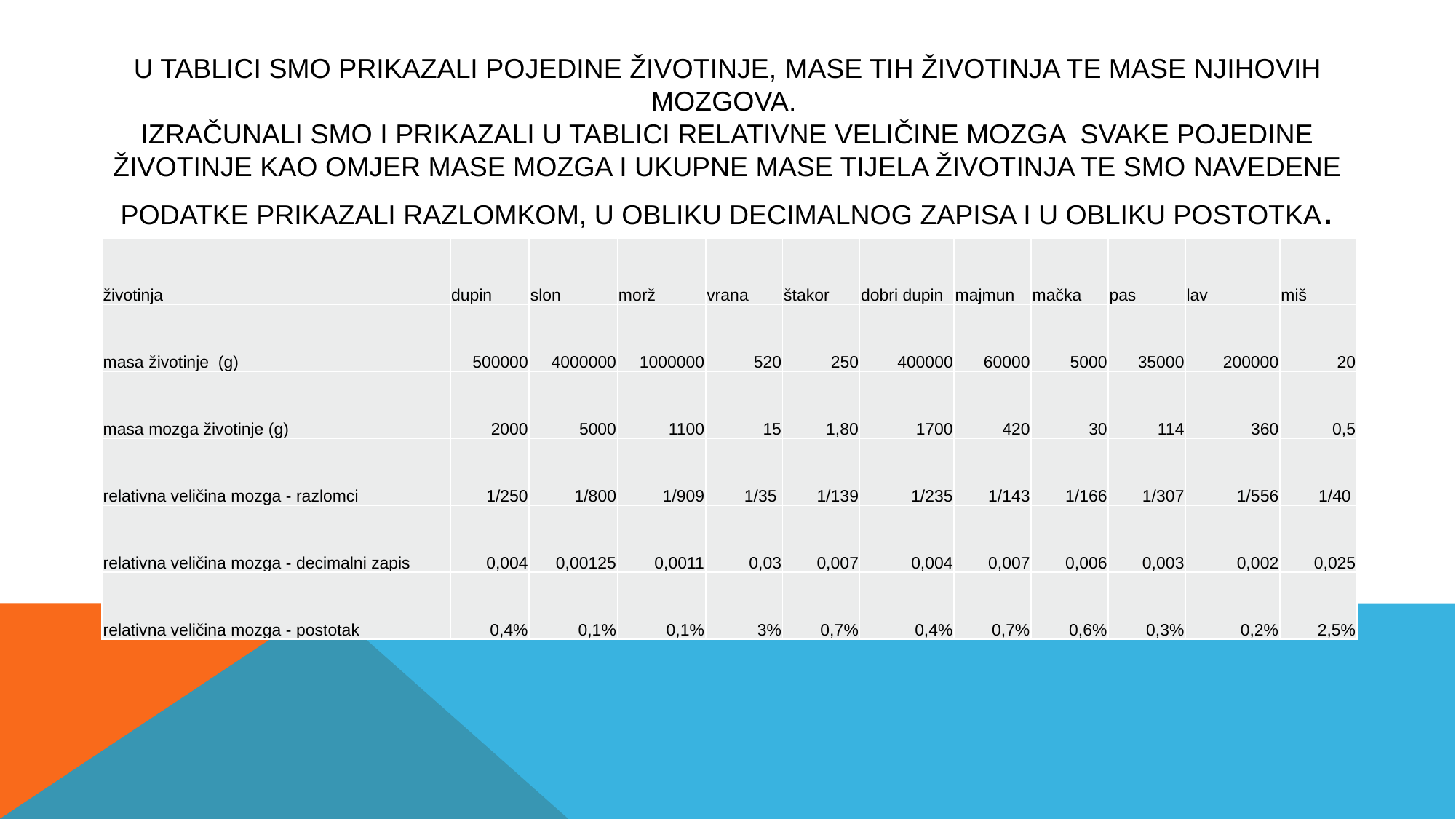

# U tablici smo prikazali pojedine životinje, mase tih životinja te mase njihovih mozgova. Izračunali smo i prikazali u tablici relativne veličine mozga  svake pojedine životinje kao omjer mase mozga i ukupne mase tijela životinja te smo navedene podatke prikazali razlomkom, u obliku decimalnog zapisa i u obliku postotka.
| životinja | dupin | slon | morž | vrana | štakor | dobri dupin | majmun | mačka | pas | lav | miš |
| --- | --- | --- | --- | --- | --- | --- | --- | --- | --- | --- | --- |
| masa životinje (g) | 500000 | 4000000 | 1000000 | 520 | 250 | 400000 | 60000 | 5000 | 35000 | 200000 | 20 |
| masa mozga životinje (g) | 2000 | 5000 | 1100 | 15 | 1,80 | 1700 | 420 | 30 | 114 | 360 | 0,5 |
| relativna veličina mozga - razlomci | 1/250 | 1/800 | 1/909 | 1/35 | 1/139 | 1/235 | 1/143 | 1/166 | 1/307 | 1/556 | 1/40 |
| relativna veličina mozga - decimalni zapis | 0,004 | 0,00125 | 0,0011 | 0,03 | 0,007 | 0,004 | 0,007 | 0,006 | 0,003 | 0,002 | 0,025 |
| relativna veličina mozga - postotak | 0,4% | 0,1% | 0,1% | 3% | 0,7% | 0,4% | 0,7% | 0,6% | 0,3% | 0,2% | 2,5% |